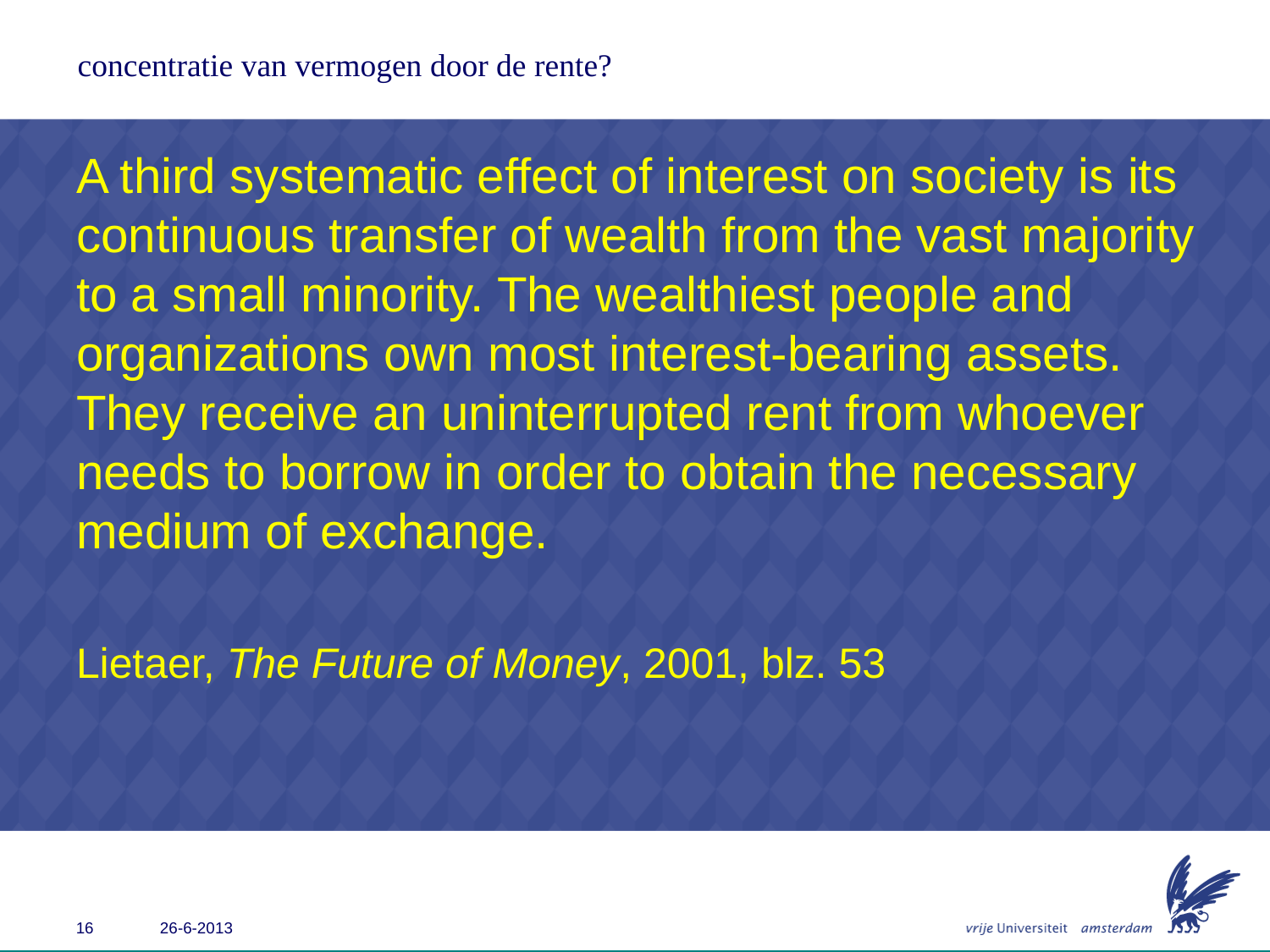

# concentratie van vermogen door de rente?
A third systematic effect of interest on society is its continuous transfer of wealth from the vast majority to a small minority. The wealthiest people and organizations own most interest-bearing assets. They receive an uninterrupted rent from whoever needs to borrow in order to obtain the necessary medium of exchange.

Lietaer, The Future of Money, 2001, blz. 53
26-6-2013